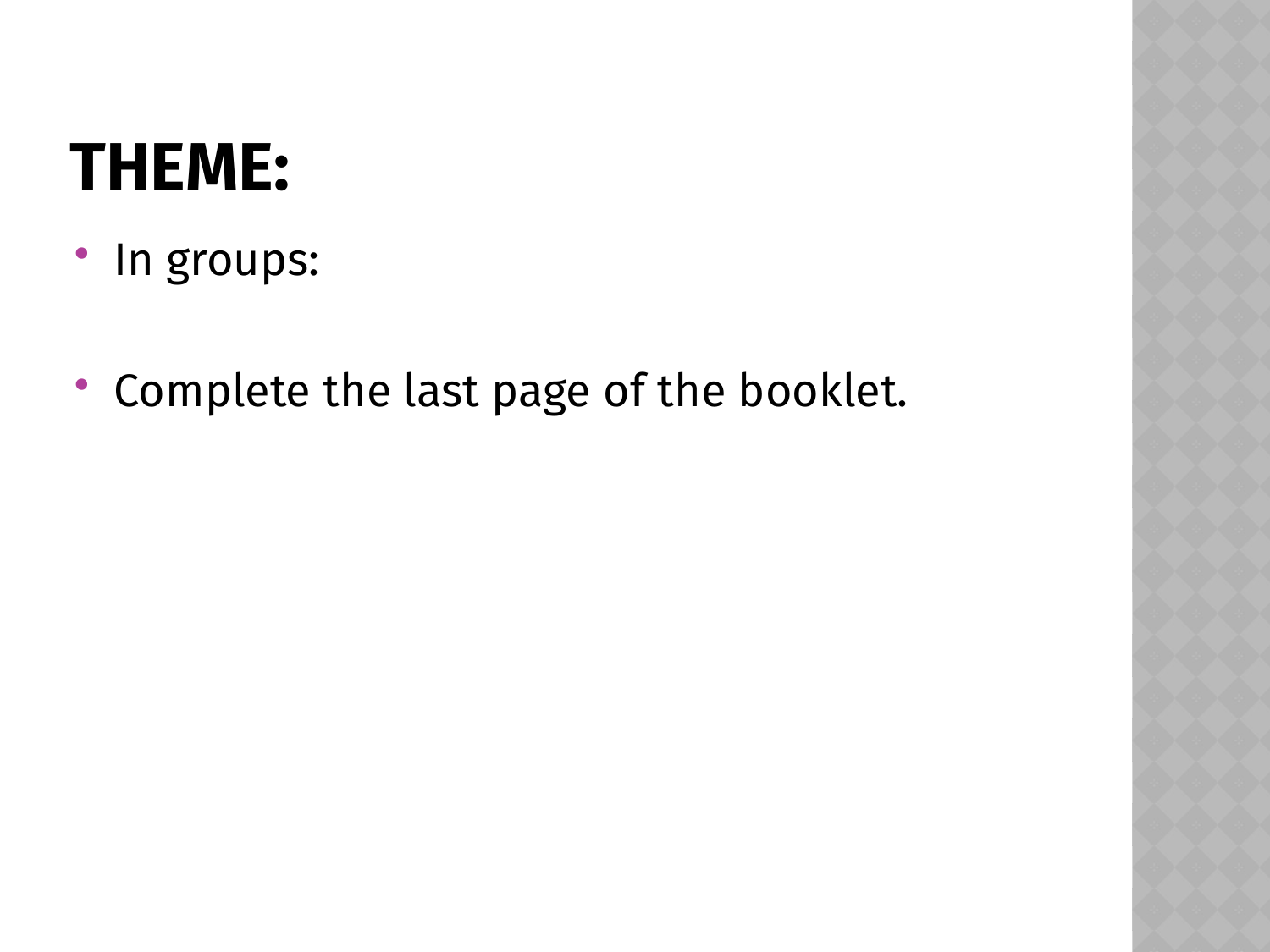

# THEME:
In groups:

Complete the last page of the booklet.